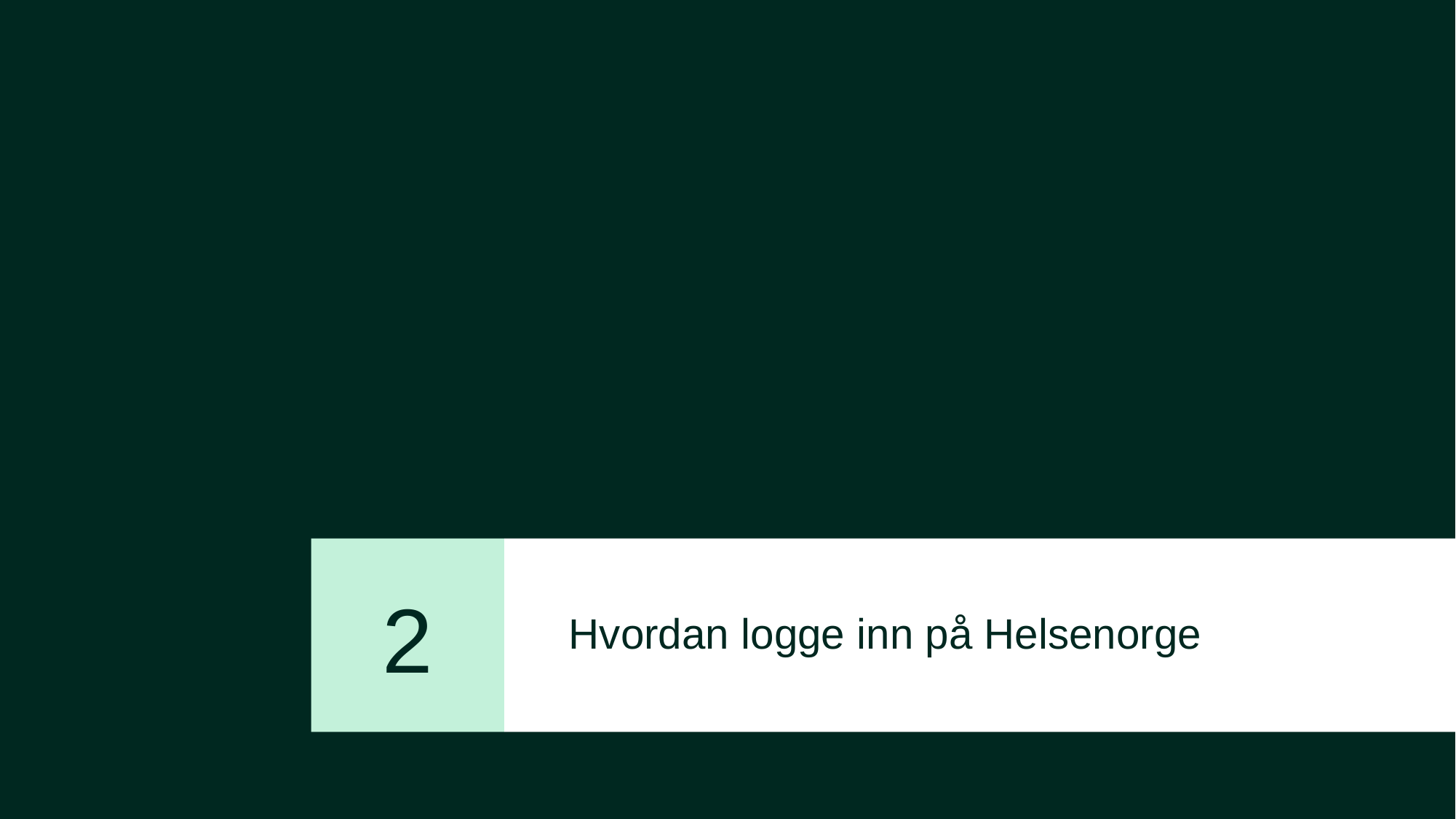

# Hvordan logge inn på Helsenorge
2